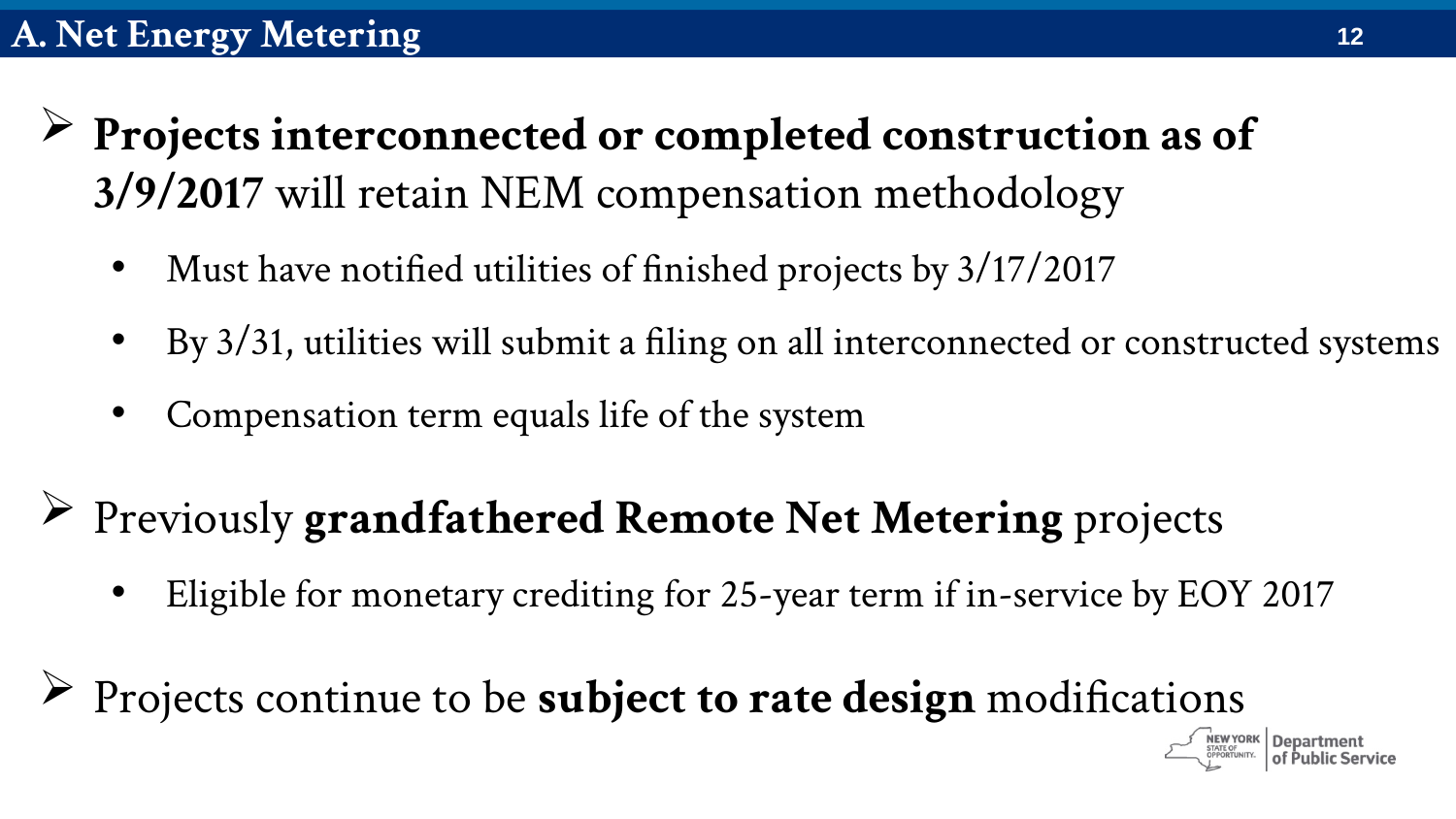

A. Net Energy Metering

Projects interconnected or completed construction as of 3/9/2017 will retain NEM compensation methodology
Must have notified utilities of finished projects by 3/17/2017
By 3/31, utilities will submit a filing on all interconnected or constructed systems
Compensation term equals life of the system
Previously grandfathered Remote Net Metering projects
Eligible for monetary crediting for 25-year term if in-service by EOY 2017
Projects continue to be subject to rate design modifications